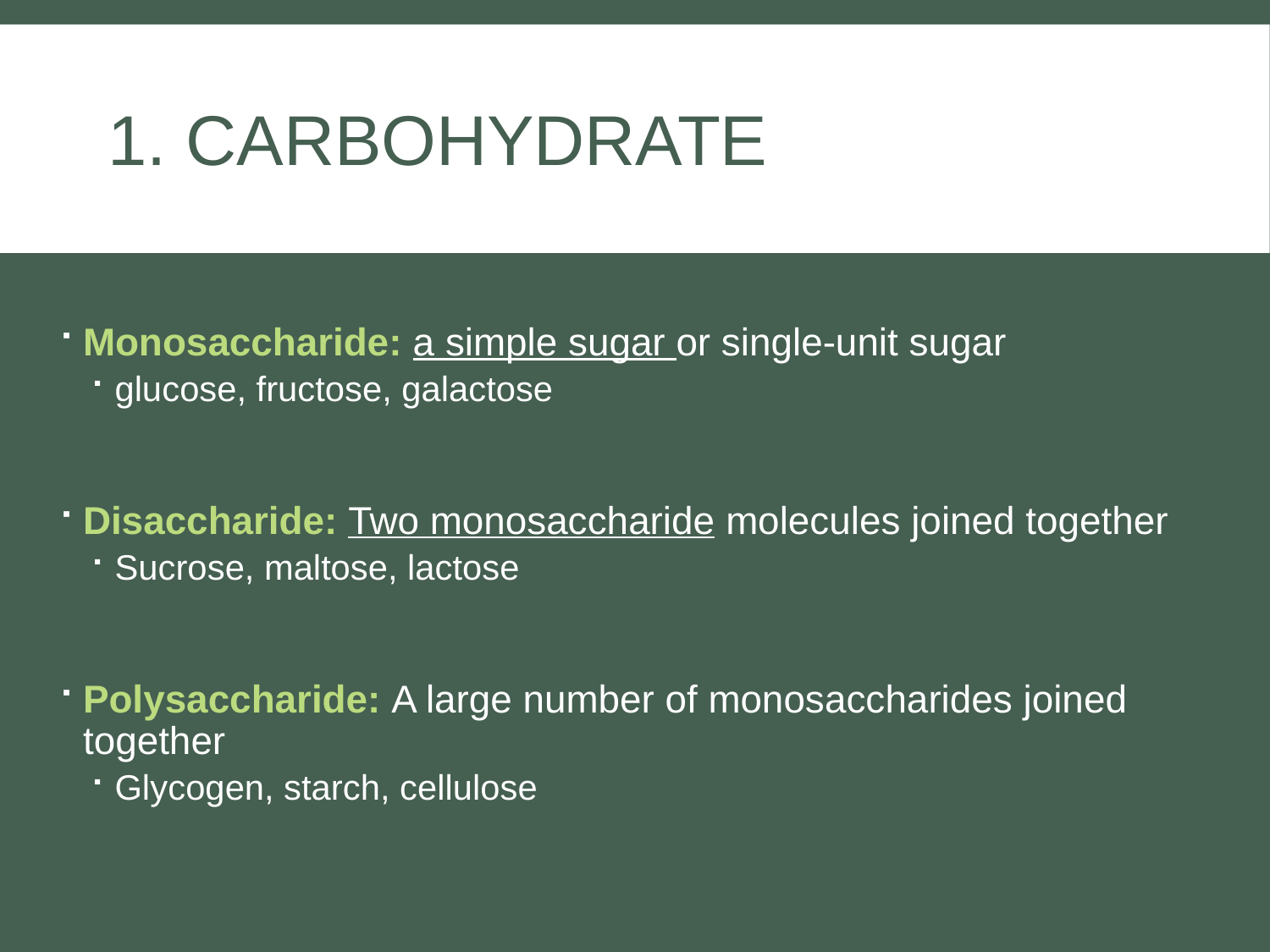

# 1. Carbohydrate
Monosaccharide: a simple sugar or single-unit sugar
glucose, fructose, galactose

Disaccharide: Two monosaccharide molecules joined together
Sucrose, maltose, lactose

Polysaccharide: A large number of monosaccharides joined together
Glycogen, starch, cellulose